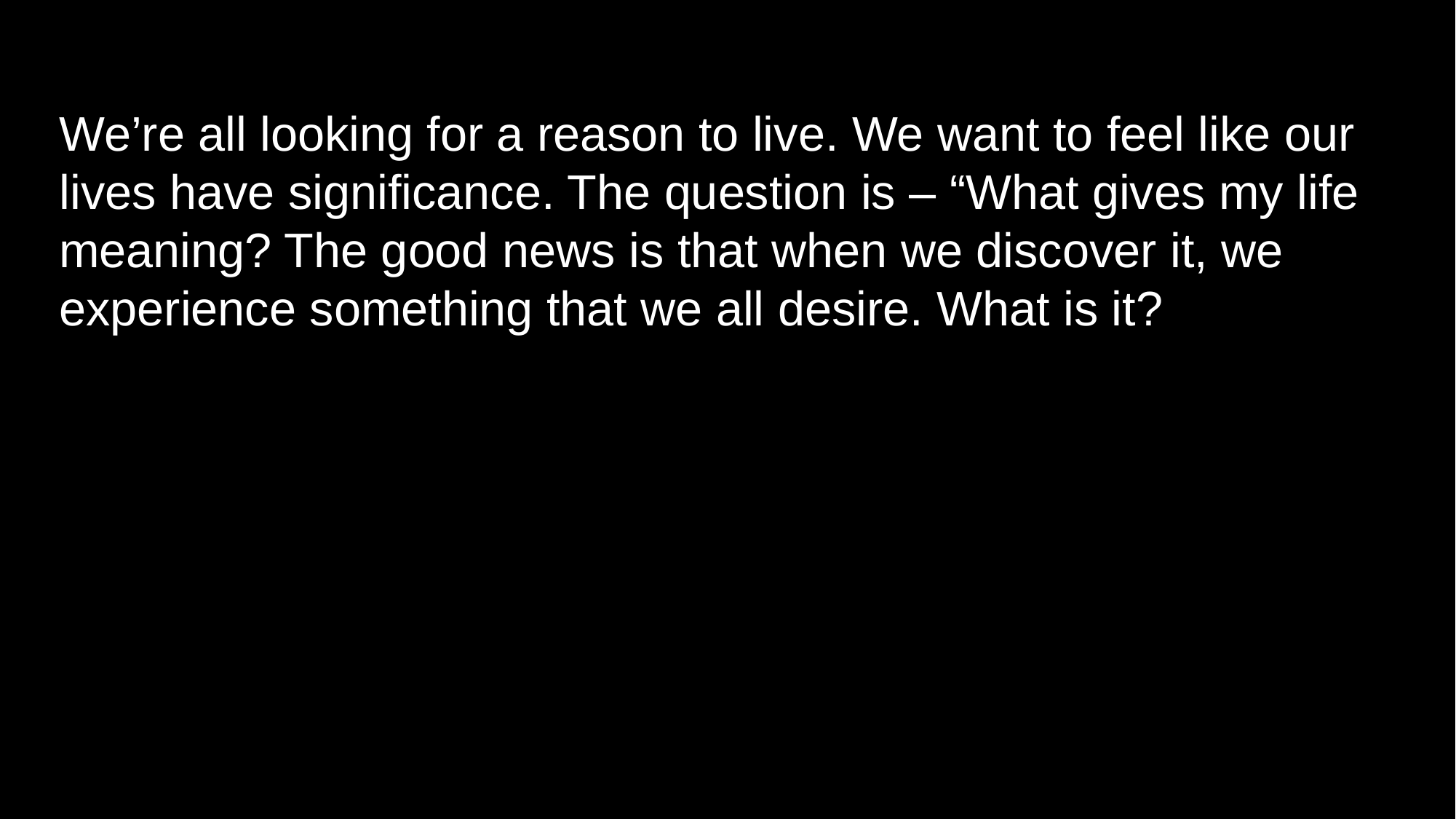

We’re all looking for a reason to live. We want to feel like our lives have significance. The question is – “What gives my life meaning? The good news is that when we discover it, we experience something that we all desire. What is it?